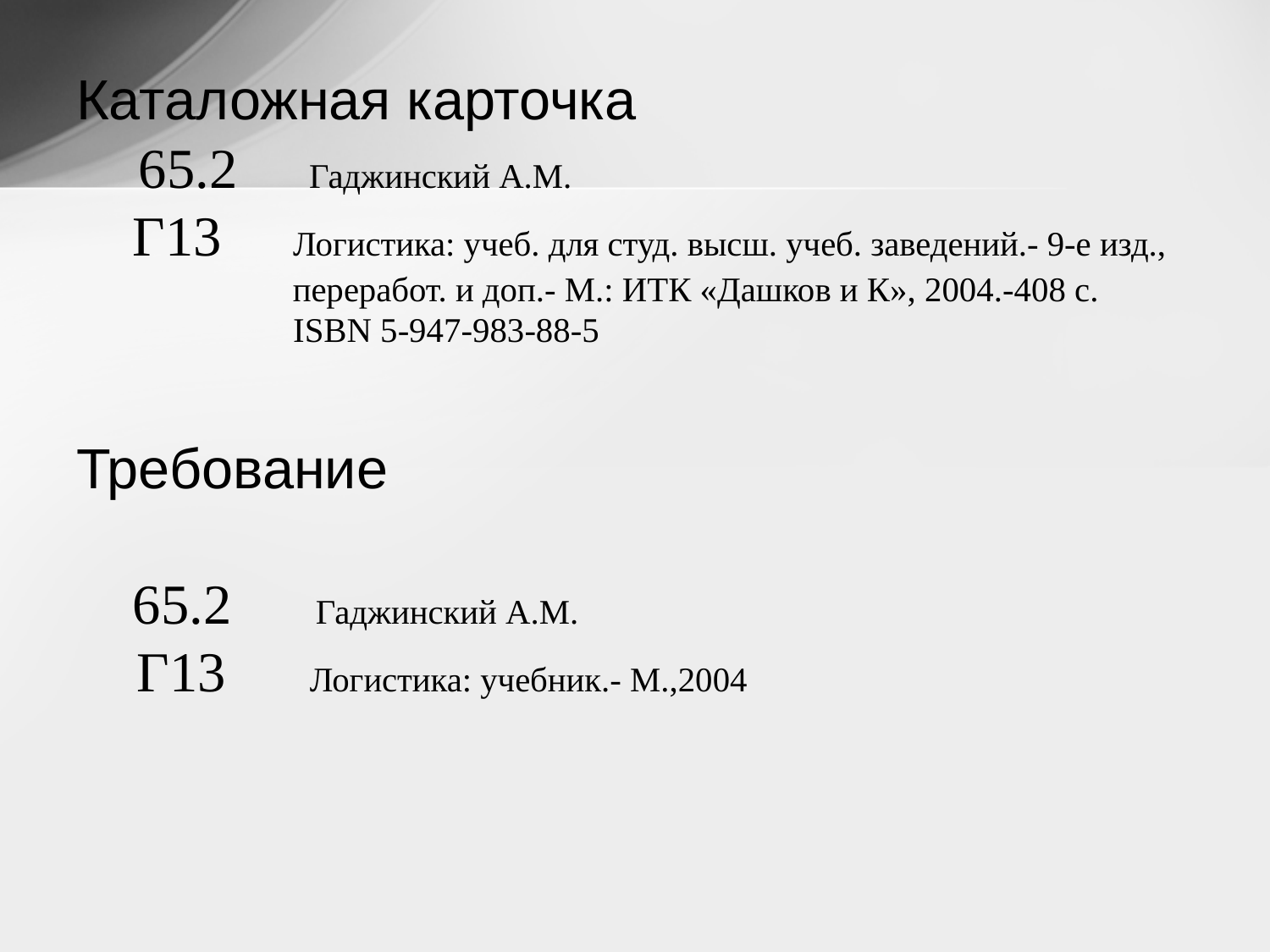

# Каталожная карточка 65.2     Гаджинский А.М. Г13     Логистика: учеб. для студ. высш. учеб. заведений.- 9-е изд., переработ. и доп.- М.: ИТК «Дашков и К», 2004.-408 с. ISBN 5-947-983-88-5 Требование 65.2         Гаджинский А.М. Г13         Логистика: учебник.- М.,2004